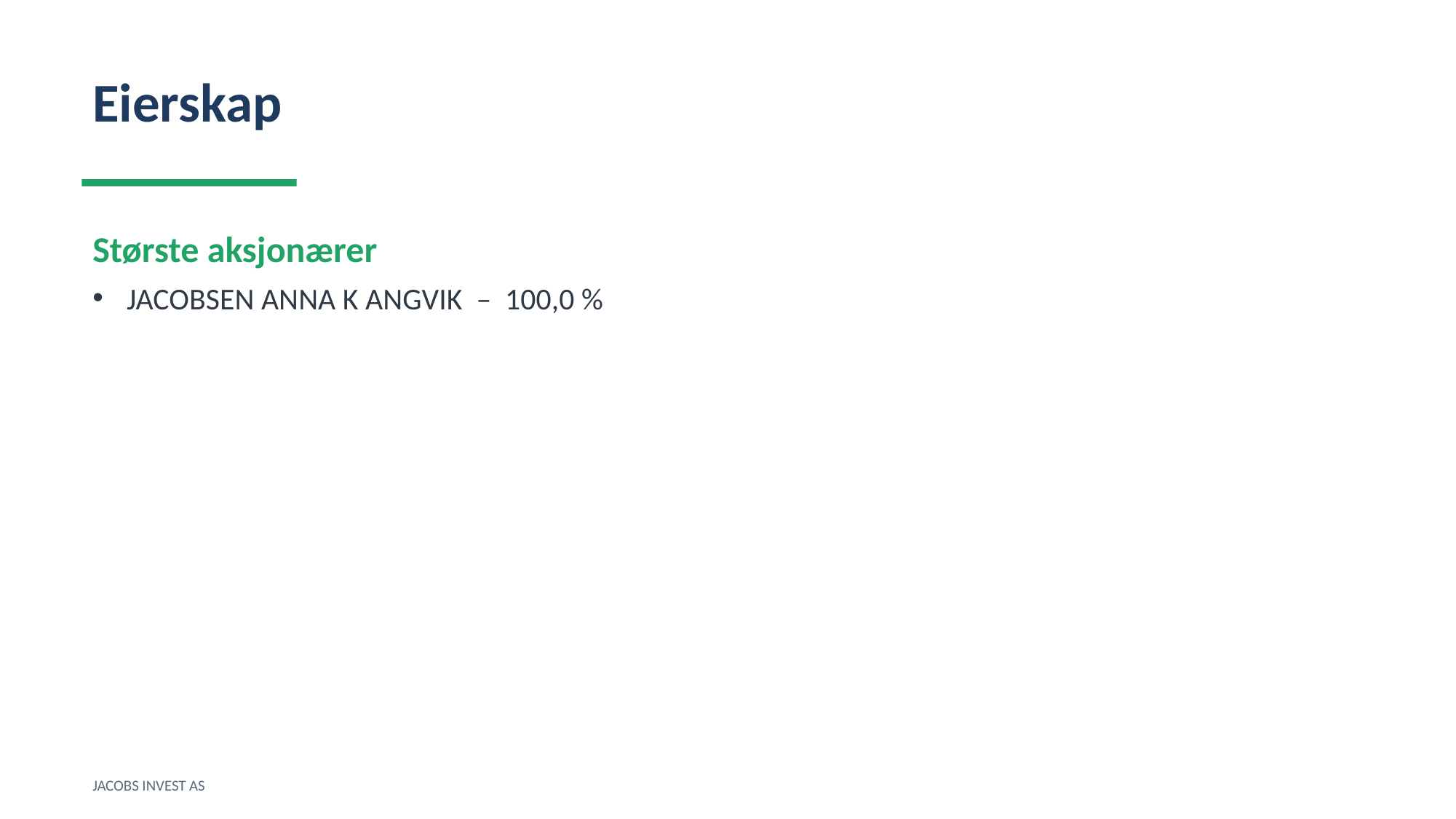

Eierskap

Største aksjonærer
JACOBSEN ANNA K ANGVIK  –  100,0 %
JACOBS INVEST AS